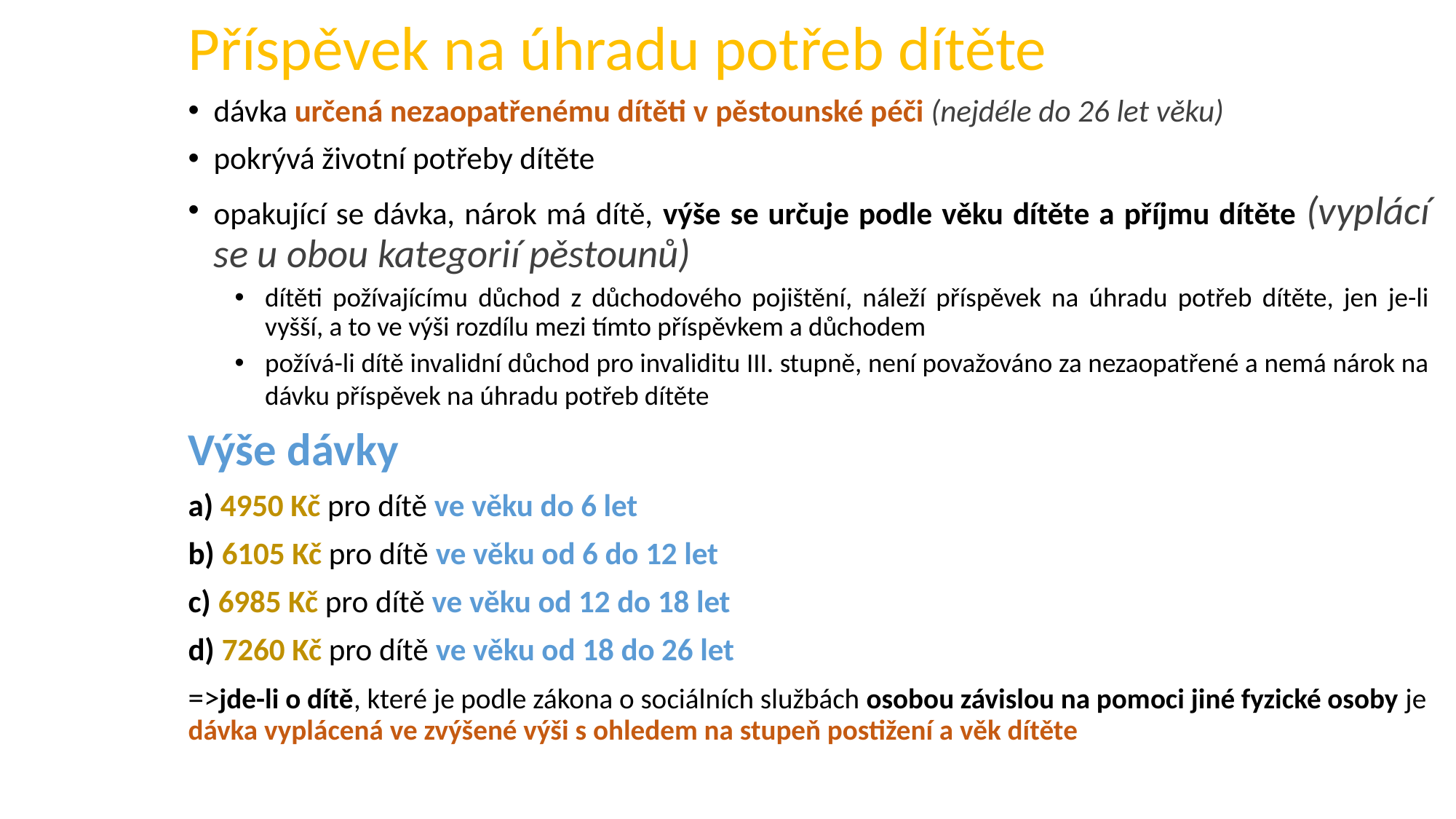

# Příspěvek na úhradu potřeb dítěte
dávka určená nezaopatřenému dítěti v pěstounské péči (nejdéle do 26 let věku)
pokrývá životní potřeby dítěte
opakující se dávka, nárok má dítě, výše se určuje podle věku dítěte a příjmu dítěte (vyplácí se u obou kategorií pěstounů)
dítěti požívajícímu důchod z důchodového pojištění, náleží příspěvek na úhradu potřeb dítěte, jen je-li vyšší, a to ve výši rozdílu mezi tímto příspěvkem a důchodem
požívá-li dítě invalidní důchod pro invaliditu III. stupně, není považováno za nezaopatřené a nemá nárok na dávku příspěvek na úhradu potřeb dítěte
Výše dávky
a) 4950 Kč pro dítě ve věku do 6 let
b) 6105 Kč pro dítě ve věku od 6 do 12 let
c) 6985 Kč pro dítě ve věku od 12 do 18 let
d) 7260 Kč pro dítě ve věku od 18 do 26 let
=>jde-li o dítě, které je podle zákona o sociálních službách osobou závislou na pomoci jiné fyzické osoby je dávka vyplácená ve zvýšené výši s ohledem na stupeň postižení a věk dítěte